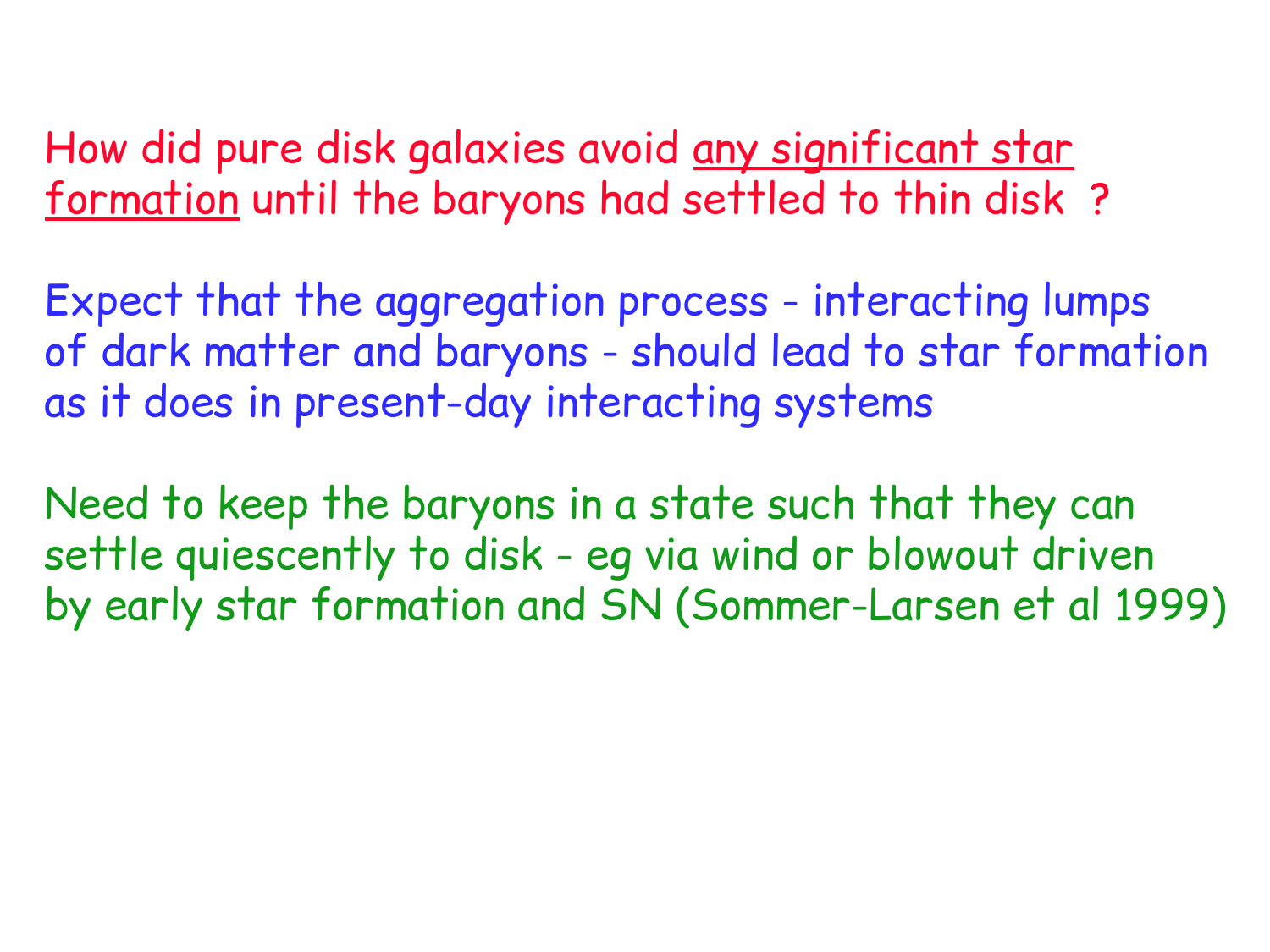

How did pure disk galaxies avoid any significant star
formation until the baryons had settled to thin disk  ?

Expect that the aggregation process - interacting lumps
of dark matter and baryons - should lead to star formation
as it does in present-day interacting systems

Need to keep the baryons in a state such that they can
settle quiescently to disk - eg via wind or blowout driven
by early star formation and SN (Sommer-Larsen et al 1999)